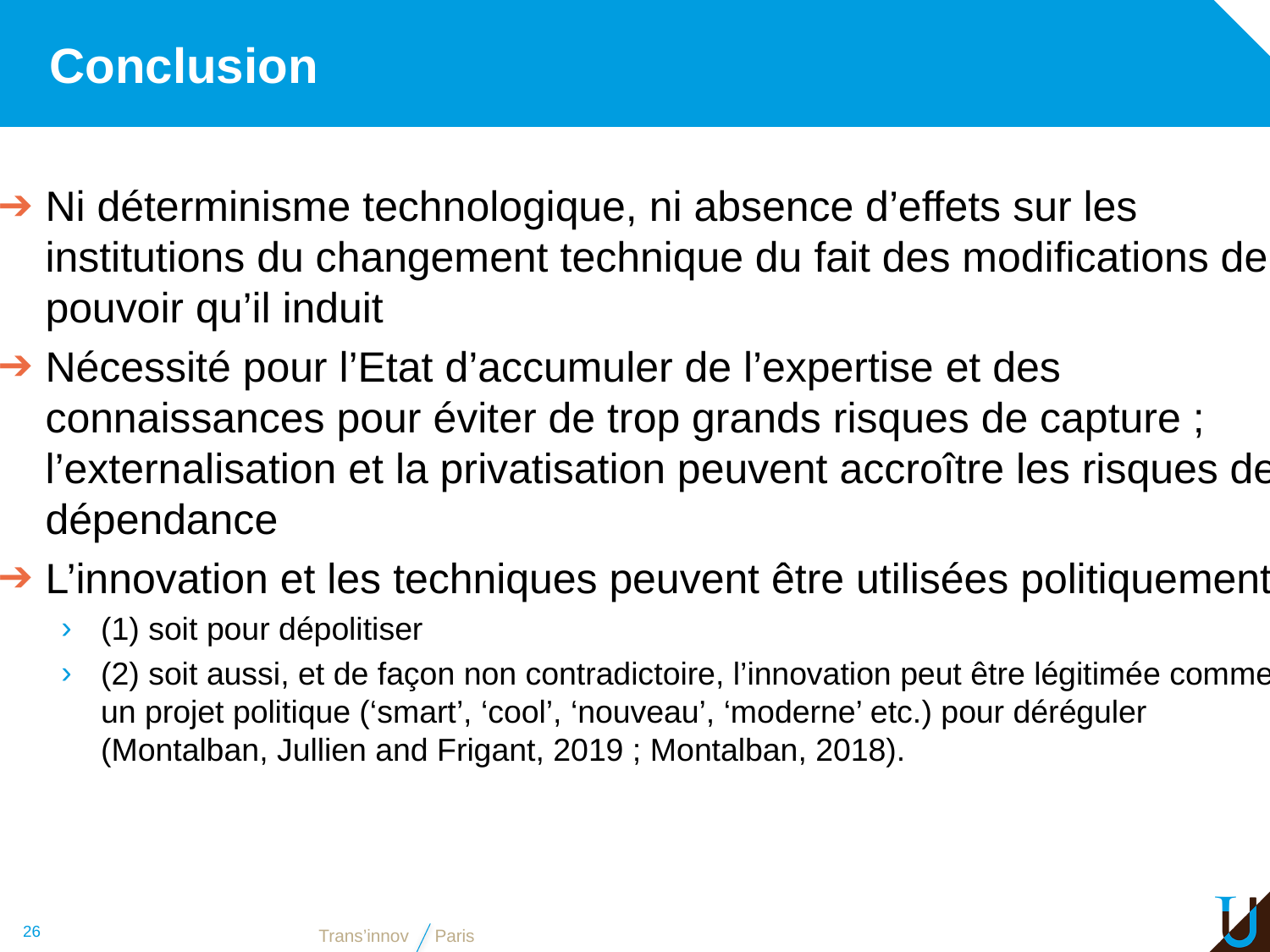

# Conclusion
Ni déterminisme technologique, ni absence d’effets sur les institutions du changement technique du fait des modifications de pouvoir qu’il induit
Nécessité pour l’Etat d’accumuler de l’expertise et des connaissances pour éviter de trop grands risques de capture ; l’externalisation et la privatisation peuvent accroître les risques de dépendance
L’innovation et les techniques peuvent être utilisées politiquement:
(1) soit pour dépolitiser
(2) soit aussi, et de façon non contradictoire, l’innovation peut être légitimée comme un projet politique (‘smart’, ‘cool’, ‘nouveau’, ‘moderne’ etc.) pour déréguler (Montalban, Jullien and Frigant, 2019 ; Montalban, 2018).
26
Trans’innov
Paris